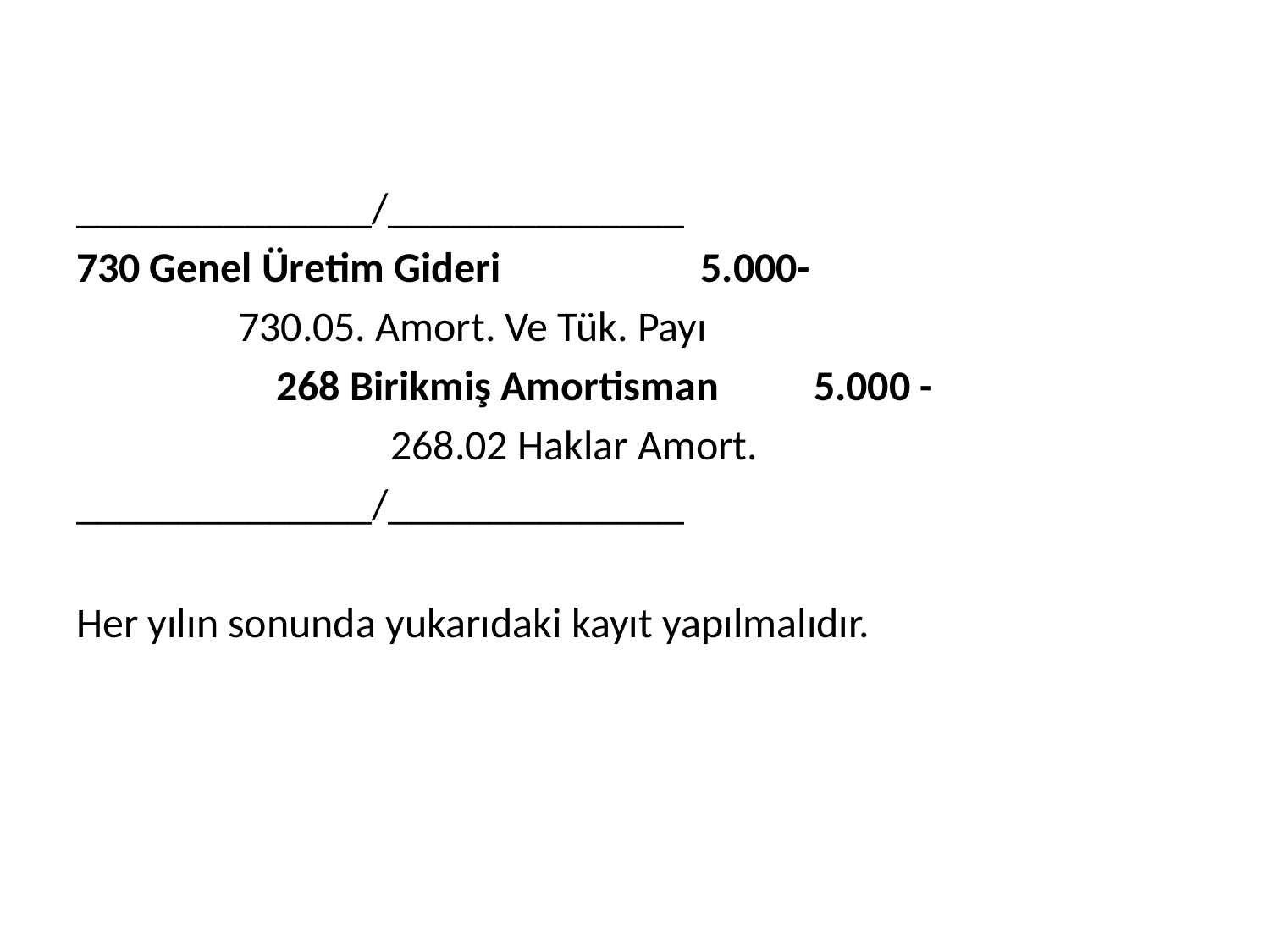

______________/______________
730 Genel Üretim Gideri                     5.000-
                 730.05. Amort. Ve Tük. Payı
                     268 Birikmiş Amortisman          5.000 -
                                 268.02 Haklar Amort.
______________/______________

Her yılın sonunda yukarıdaki kayıt yapılmalıdır.